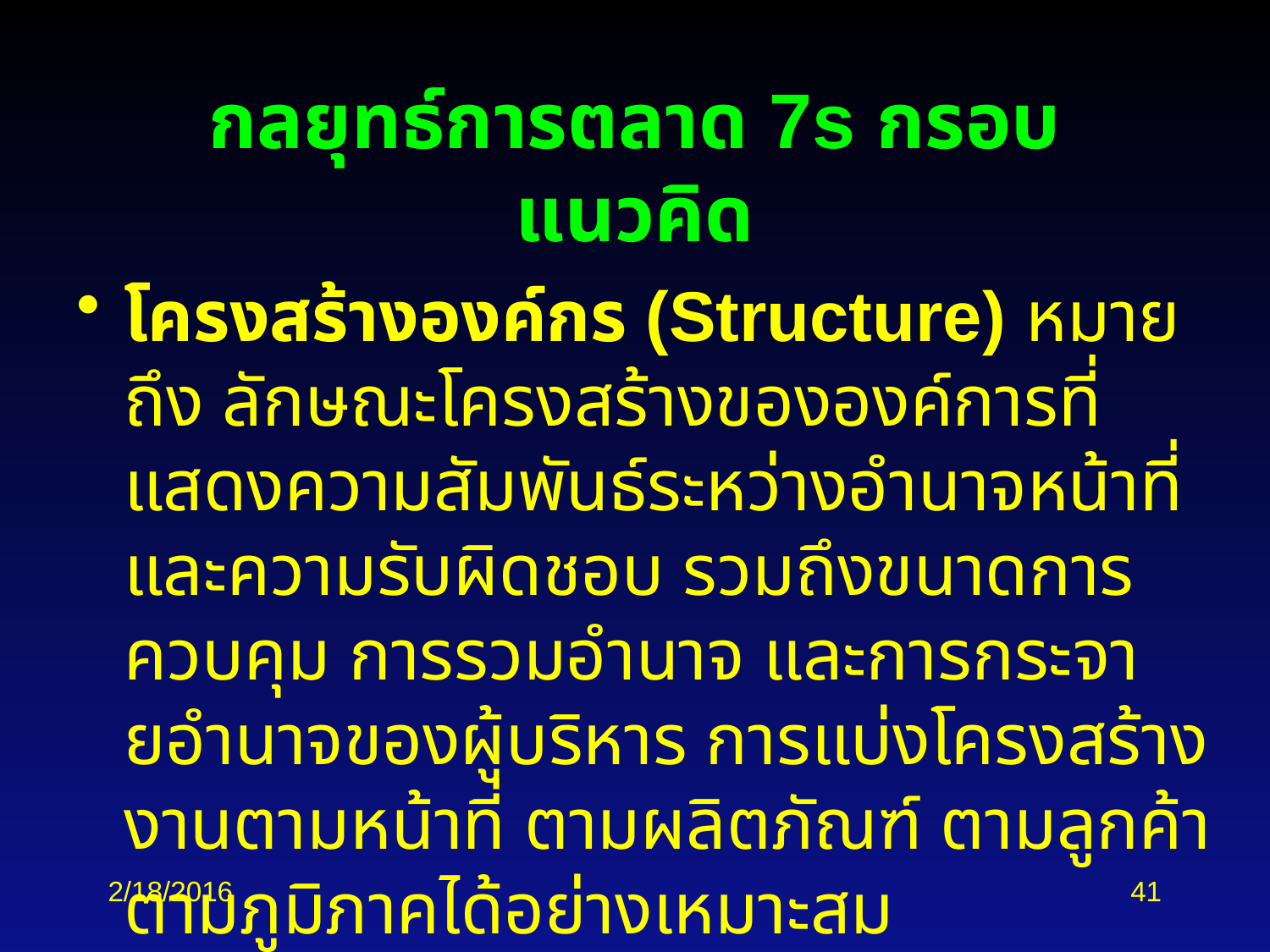

# กลยุทธ์การตลาด 7s กรอบแนวคิด
โครงสร้างองค์กร (Structure) หมายถึง ลักษณะโครงสร้างขององค์การที่แสดงความสัมพันธ์ระหว่างอำนาจหน้าที่และความรับผิดชอบ รวมถึงขนาดการควบคุม การรวมอำนาจ และการกระจายอำนาจของผู้บริหาร การแบ่งโครงสร้างงานตามหน้าที่ ตามผลิตภัณฑ์ ตามลูกค้า ตามภูมิภาคได้อย่างเหมาะสม
2/18/2016
41